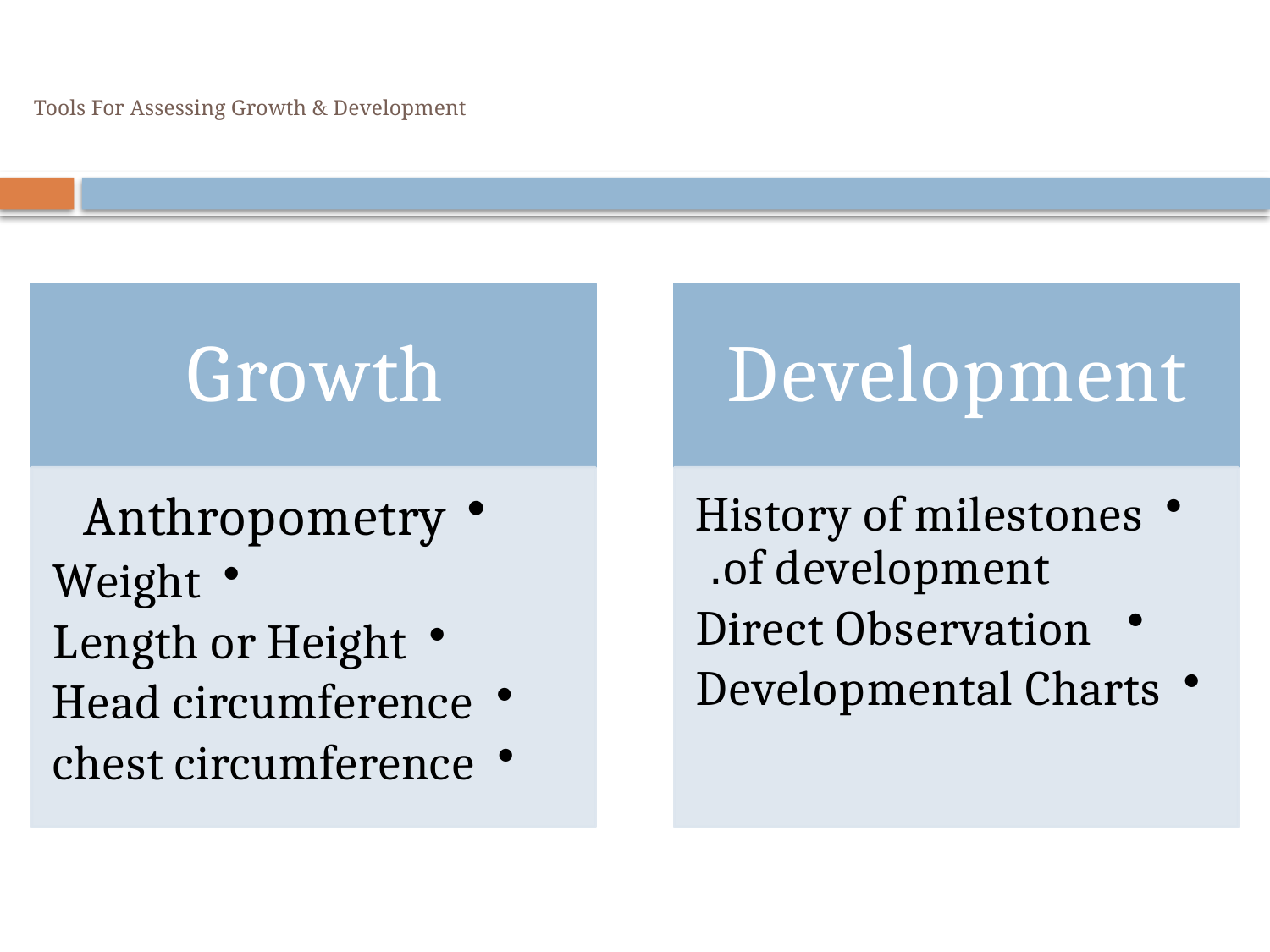

# Tools For Assessing Growth & Development

Growth
Anthropometry
Weight
Length or Height
Head circumference
chest circumference
Development
History of milestones of development.
 Direct Observation
Developmental Charts